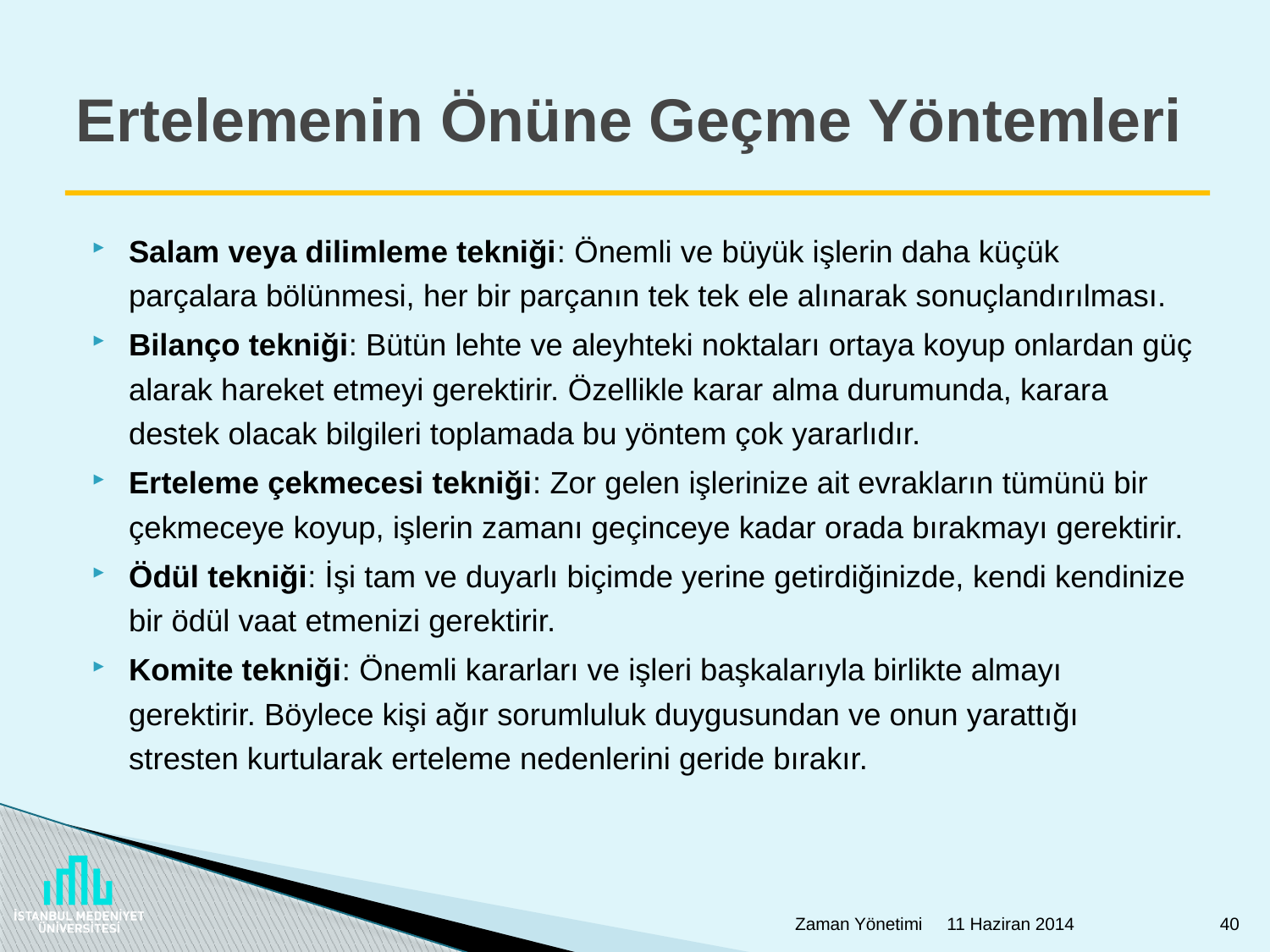

# Ertelemenin Önüne Geçme Yöntemleri

Salam veya dilimleme tekniği: Önemli ve büyük işlerin daha küçük parçalara bölünmesi, her bir parçanın tek tek ele alınarak sonuçlandırılması.
Bilanço tekniği: Bütün lehte ve aleyhteki noktaları ortaya koyup onlardan güç alarak hareket etmeyi gerektirir. Özellikle karar alma durumunda, karara destek olacak bilgileri toplamada bu yöntem çok yararlıdır.
Erteleme çekmecesi tekniği: Zor gelen işlerinize ait evrakların tümünü bir çekmeceye koyup, işlerin zamanı geçinceye kadar orada bırakmayı gerektirir.
Ödül tekniği: İşi tam ve duyarlı biçimde yerine getirdiğinizde, kendi kendinize bir ödül vaat etmenizi gerektirir.
Komite tekniği: Önemli kararları ve işleri başkalarıyla birlikte almayı gerektirir. Böylece kişi ağır sorumluluk duygusundan ve onun yarattığı stresten kurtularak erteleme nedenlerini geride bırakır.
Zaman Yönetimi
11 Haziran 2014
40